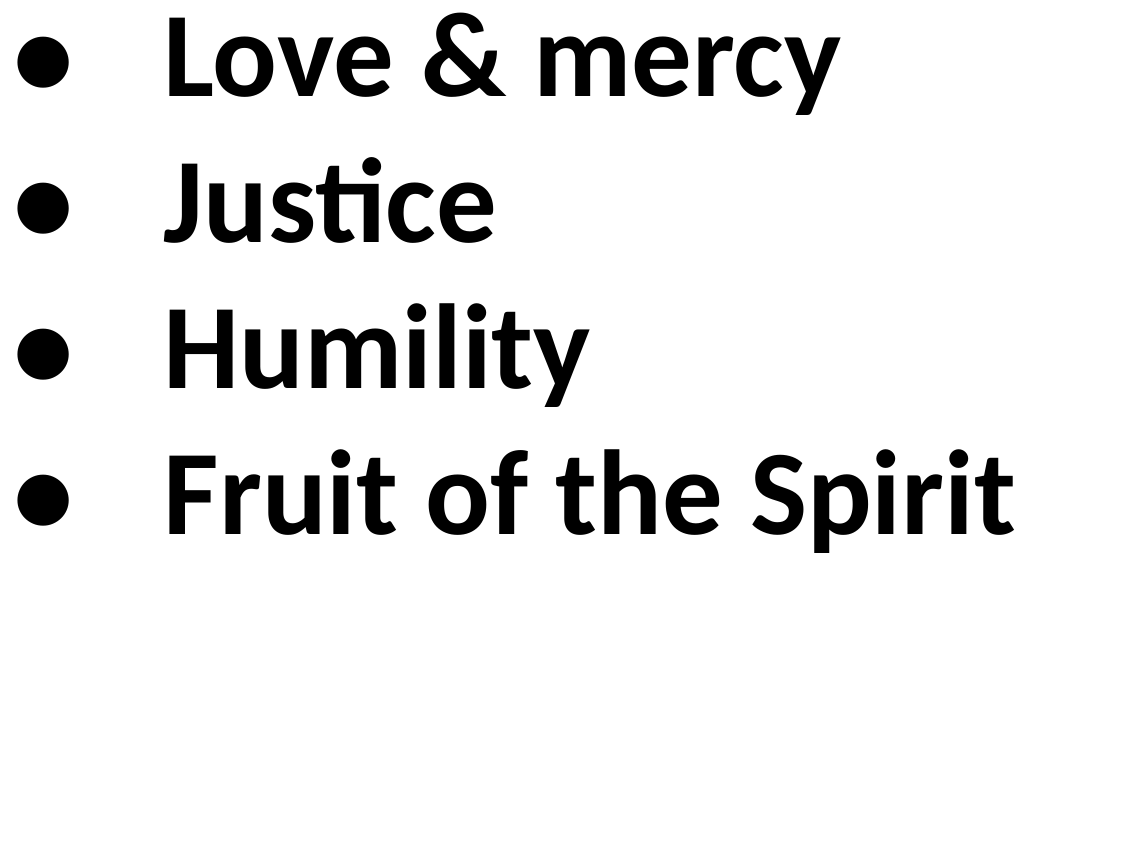

•	Love & mercy
•	Justice
•	Humility
•	Fruit of the Spirit